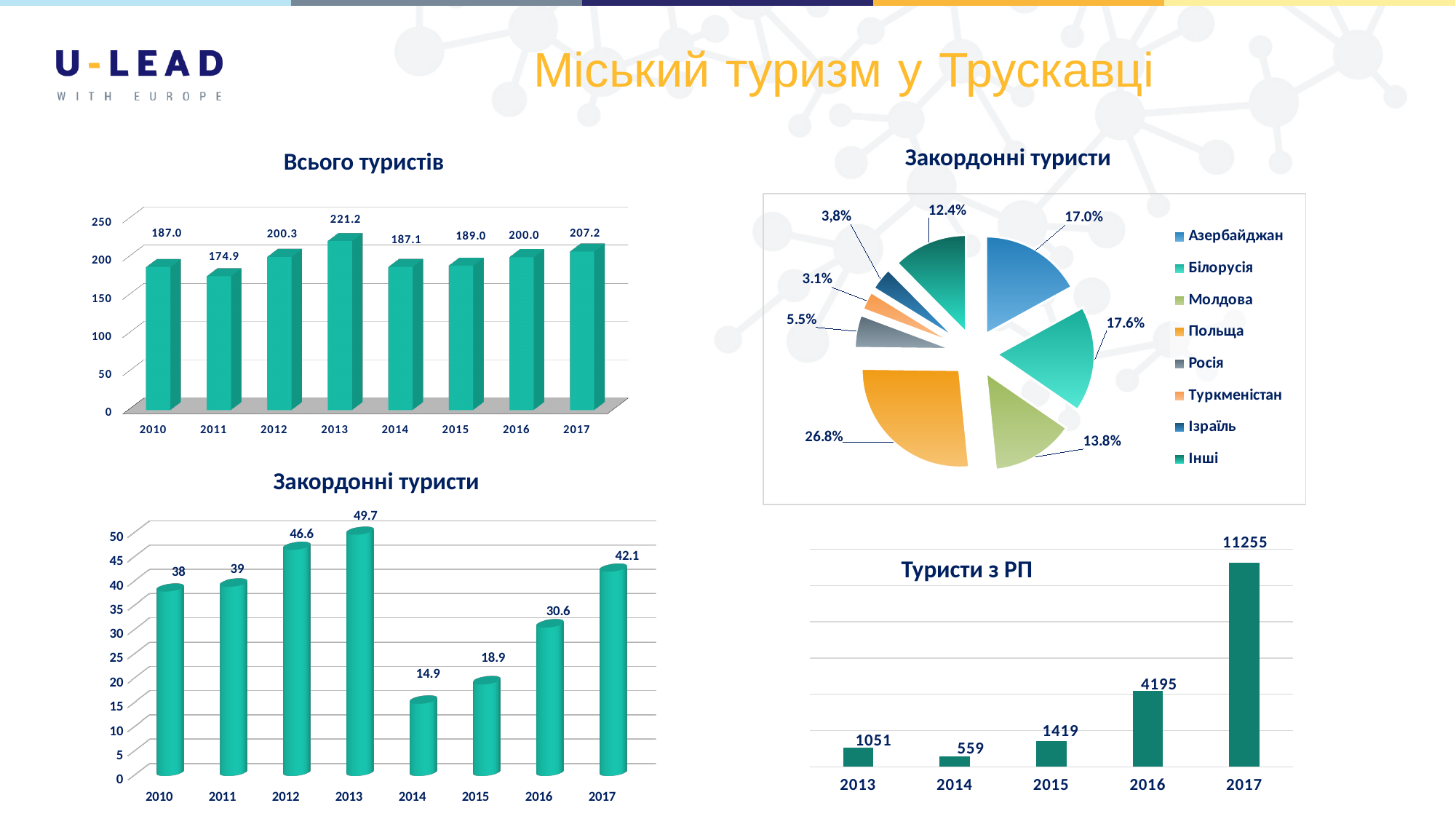

# Міський туризм у Трускавці
Закордонні туристи
Всього туристів

[unsupported chart]

### Chart

| Category | відсотків |
|---|---|
| Азербайджан | 17.0 |
| Білорусія | 17.6 |
| Молдова | 13.8 |
| Польща | 26.8 |
| Росія | 5.5 |
| Туркменістан | 3.1 |
| Ізраїль | 3.8 |
| Інші | 12.4 |
Закордонні туристи

[unsupported chart]

### Chart

| Category | відпочивальники з Польщі |
|---|---|
| 2013 | 1051.0 |
| 2014 | 559.0 |
| 2015 | 1419.0 |
| 2016 | 4195.0 |
| 2017 | 11255.0 |
Туристи з РП